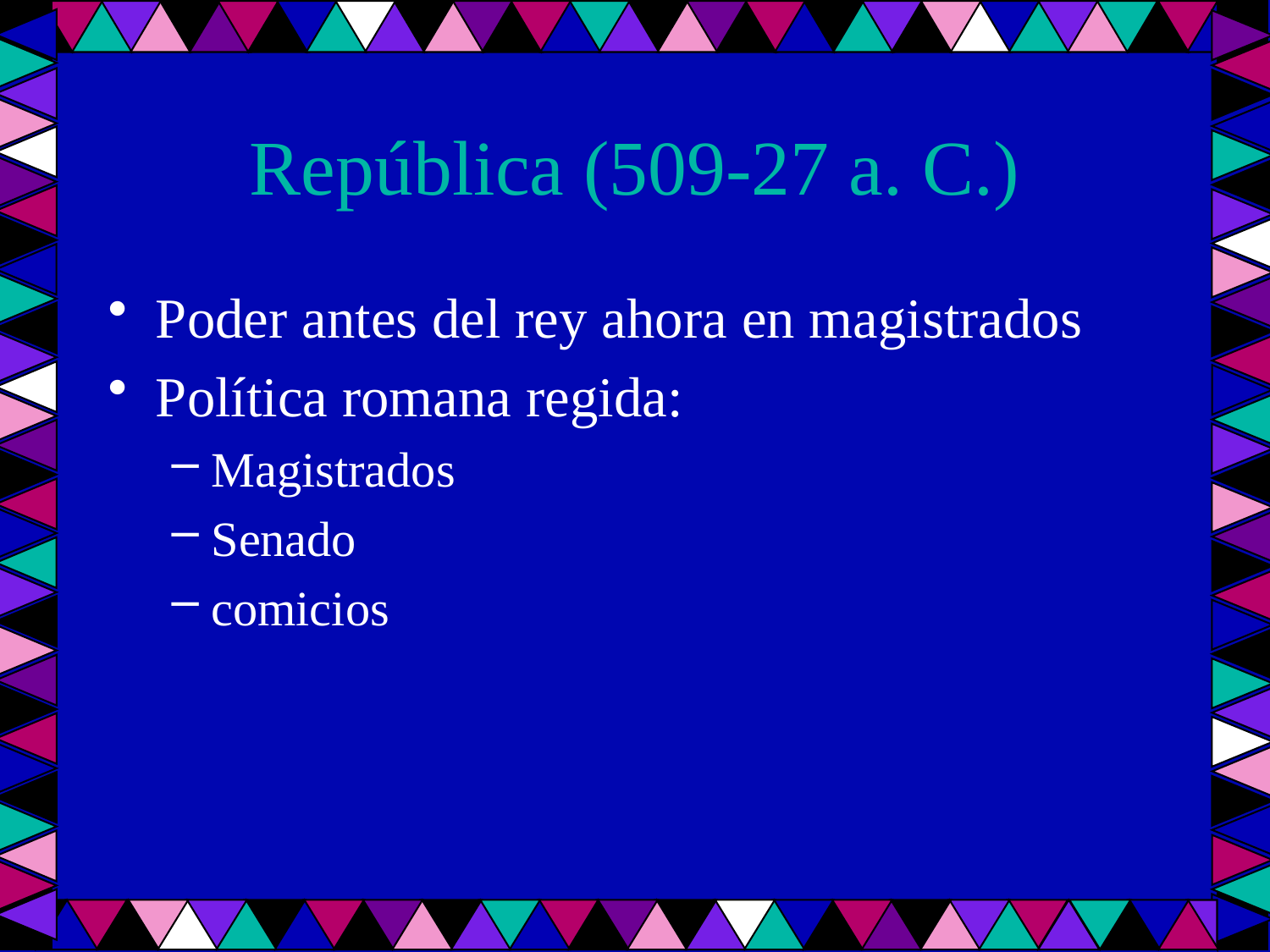

# República (509-27 a. C.)
Poder antes del rey ahora en magistrados
Política romana regida:
Magistrados
Senado
comicios